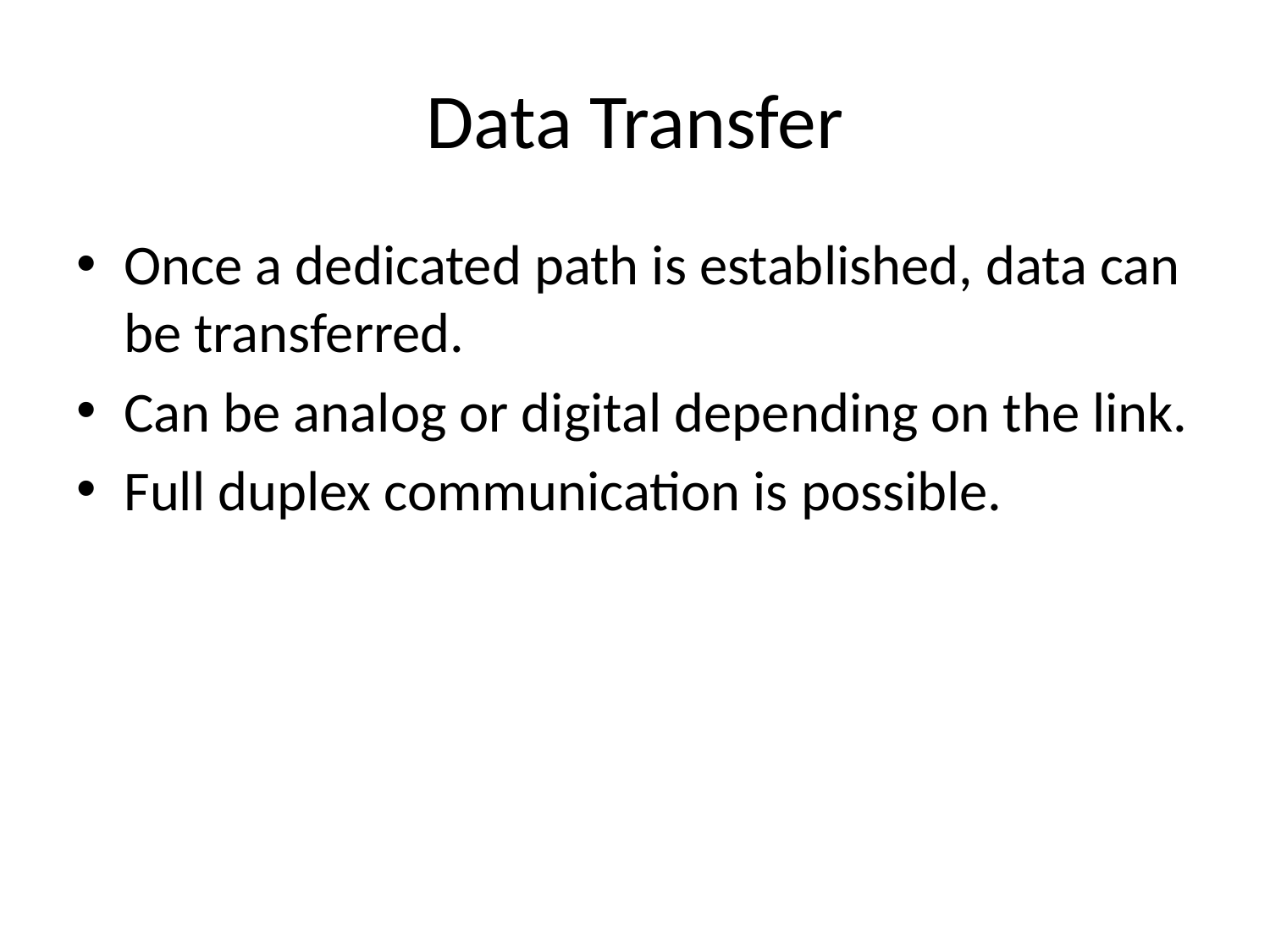

# Data Transfer
Once a dedicated path is established, data can be transferred.
Can be analog or digital depending on the link.
Full duplex communication is possible.